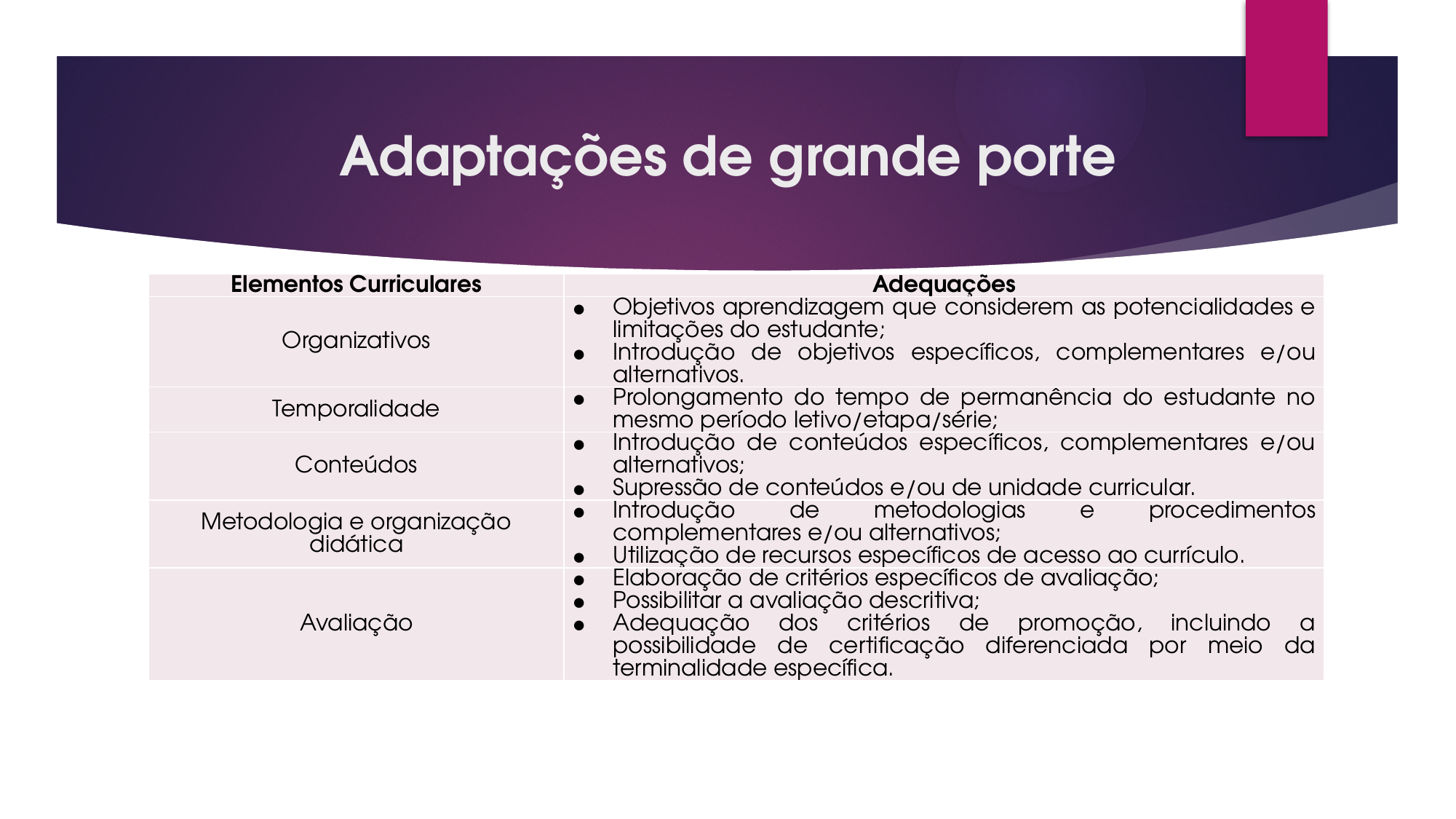

# Adaptações de grande porte
| Elementos Curriculares | Adequações |
| --- | --- |
| Organizativos | Objetivos aprendizagem que considerem as potencialidades e limitações do estudante; Introdução de objetivos específicos, complementares e/ou alternativos. |
| Temporalidade | Prolongamento do tempo de permanência do estudante no mesmo período letivo/etapa/série; |
| Conteúdos | Introdução de conteúdos específicos, complementares e/ou alternativos; Supressão de conteúdos e/ou de unidade curricular. |
| Metodologia e organização didática | Introdução de metodologias e procedimentos complementares e/ou alternativos; Utilização de recursos específicos de acesso ao currículo. |
| Avaliação | Elaboração de critérios específicos de avaliação; Possibilitar a avaliação descritiva; Adequação dos critérios de promoção, incluindo a possibilidade de certificação diferenciada por meio da terminalidade específica. |